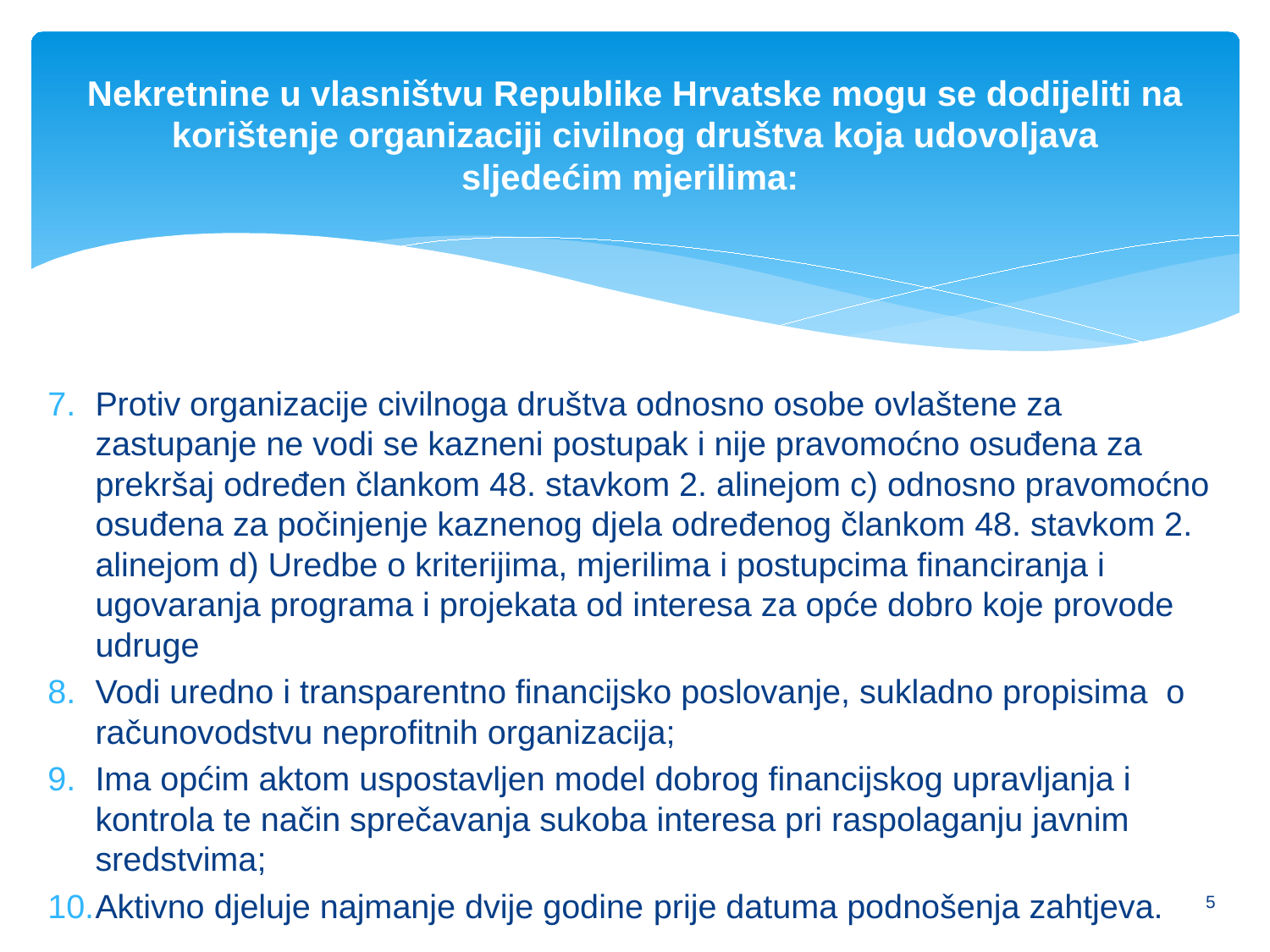

# Nekretnine u vlasništvu Republike Hrvatske mogu se dodijeliti na korištenje organizaciji civilnog društva koja udovoljava sljedećim mjerilima:
Protiv organizacije civilnoga društva odnosno osobe ovlaštene za zastupanje ne vodi se kazneni postupak i nije pravomoćno osuđena za prekršaj određen člankom 48. stavkom 2. alinejom c) odnosno pravomoćno osuđena za počinjenje kaznenog djela određenog člankom 48. stavkom 2. alinejom d) Uredbe o kriterijima, mjerilima i postupcima financiranja i ugovaranja programa i projekata od interesa za opće dobro koje provode udruge
Vodi uredno i transparentno financijsko poslovanje, sukladno propisima  o računovodstvu neprofitnih organizacija;
Ima općim aktom uspostavljen model dobrog financijskog upravljanja i kontrola te način sprečavanja sukoba interesa pri raspolaganju javnim sredstvima;
Aktivno djeluje najmanje dvije godine prije datuma podnošenja zahtjeva.
5